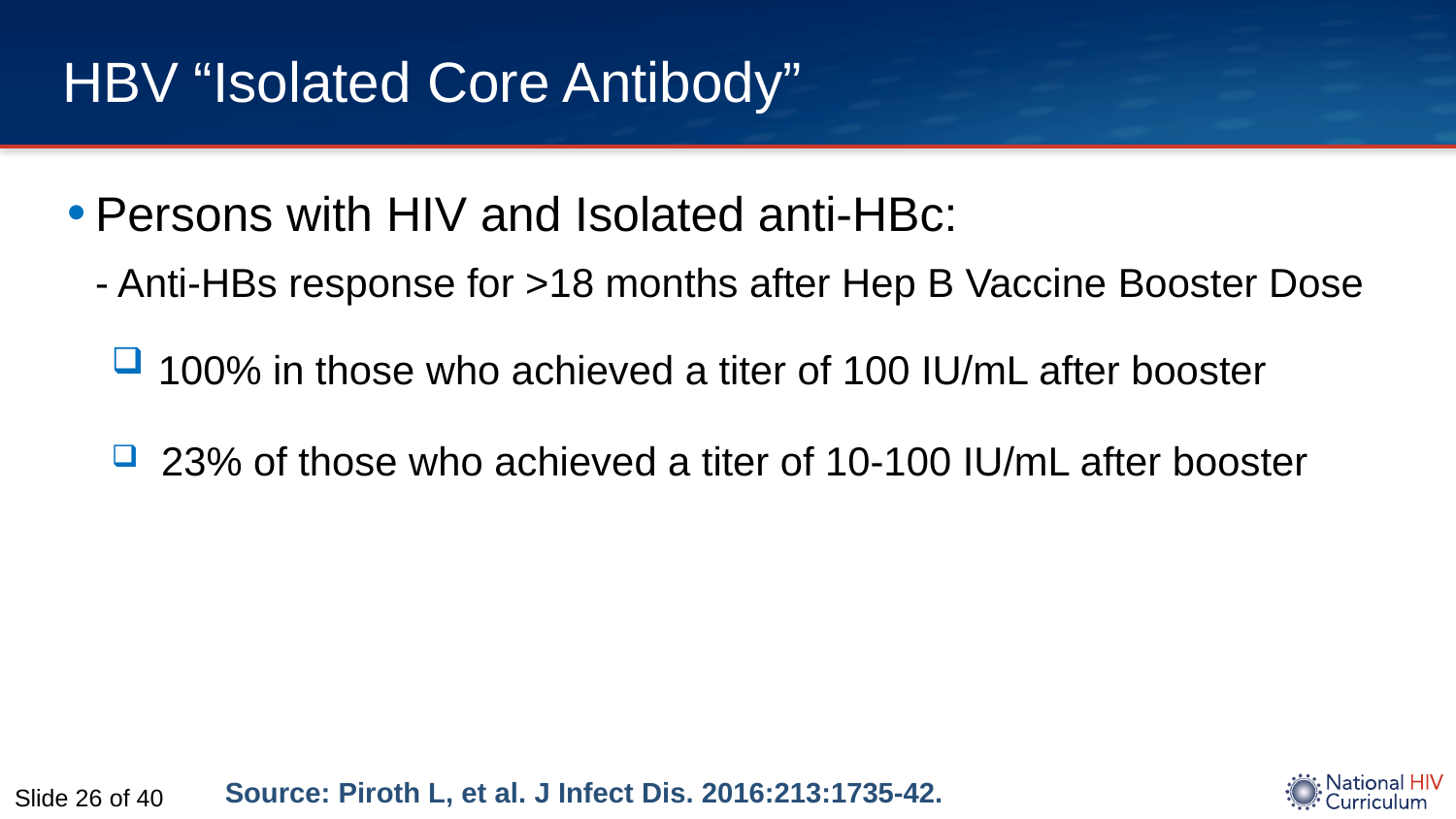

# HBV “Isolated Core Antibody”
Persons with HIV and Isolated anti-HBc:
- Anti-HBs response for >18 months after Hep B Vaccine Booster Dose
 100% in those who achieved a titer of 100 IU/mL after booster
  23% of those who achieved a titer of 10-100 IU/mL after booster
Source: Piroth L, et al. J Infect Dis. 2016:213:1735-42.
Slide 26 of 40